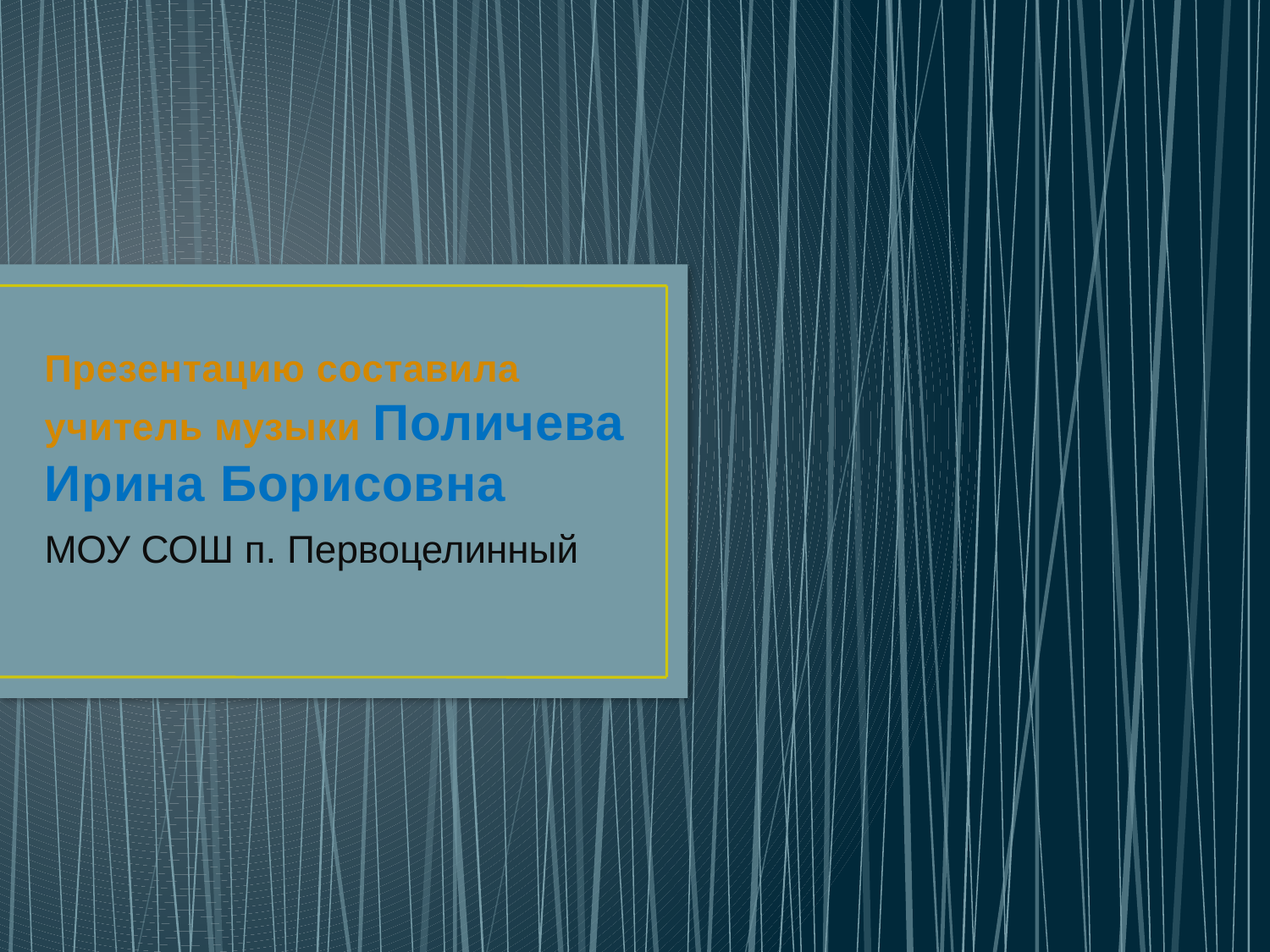

# Презентацию составила учитель музыки Поличева Ирина Борисовна
МОУ СОШ п. Первоцелинный